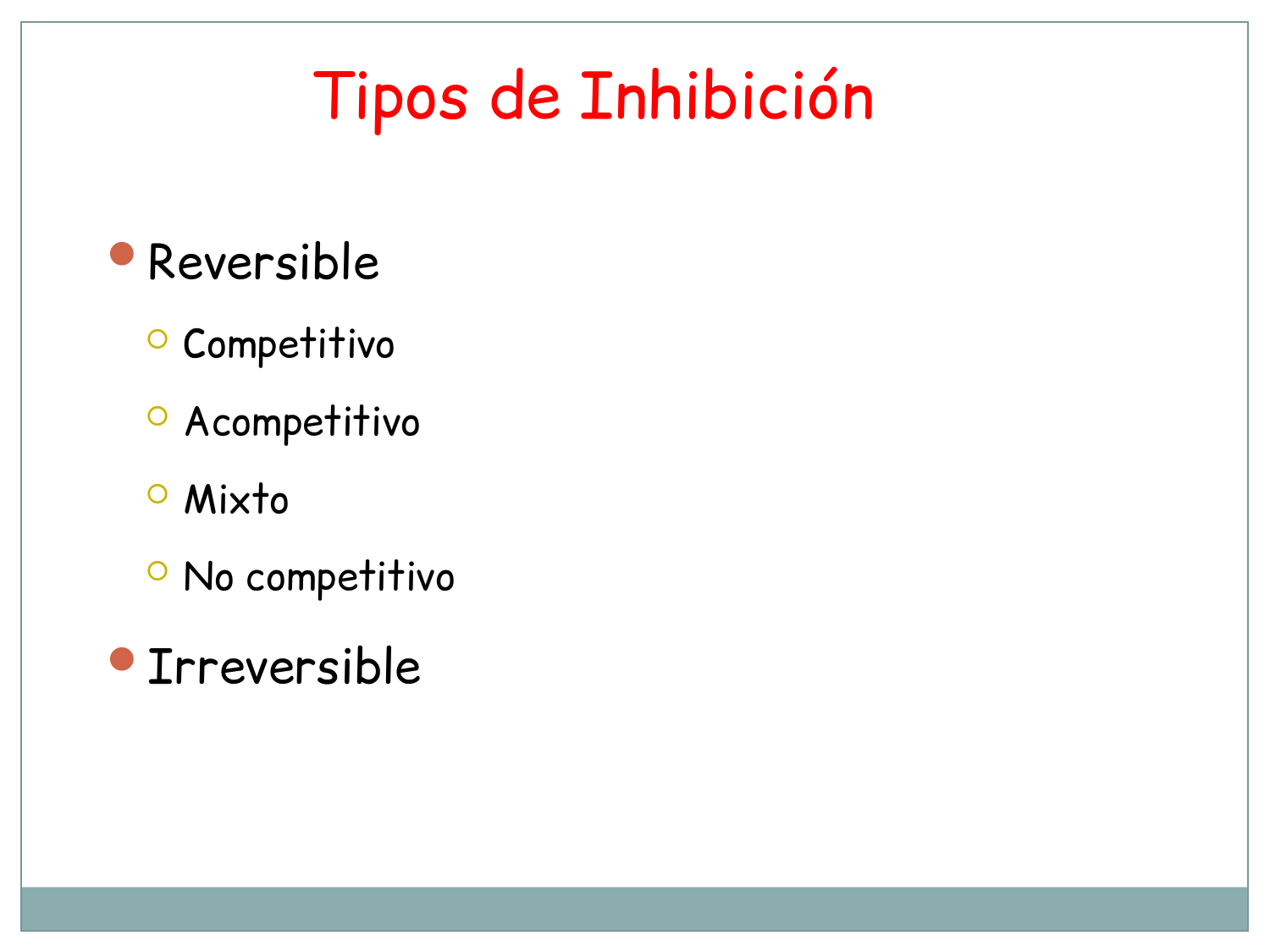

Tipos de Inhibición
Reversible
Competitivo
Acompetitivo
Mixto
No competitivo
Irreversible